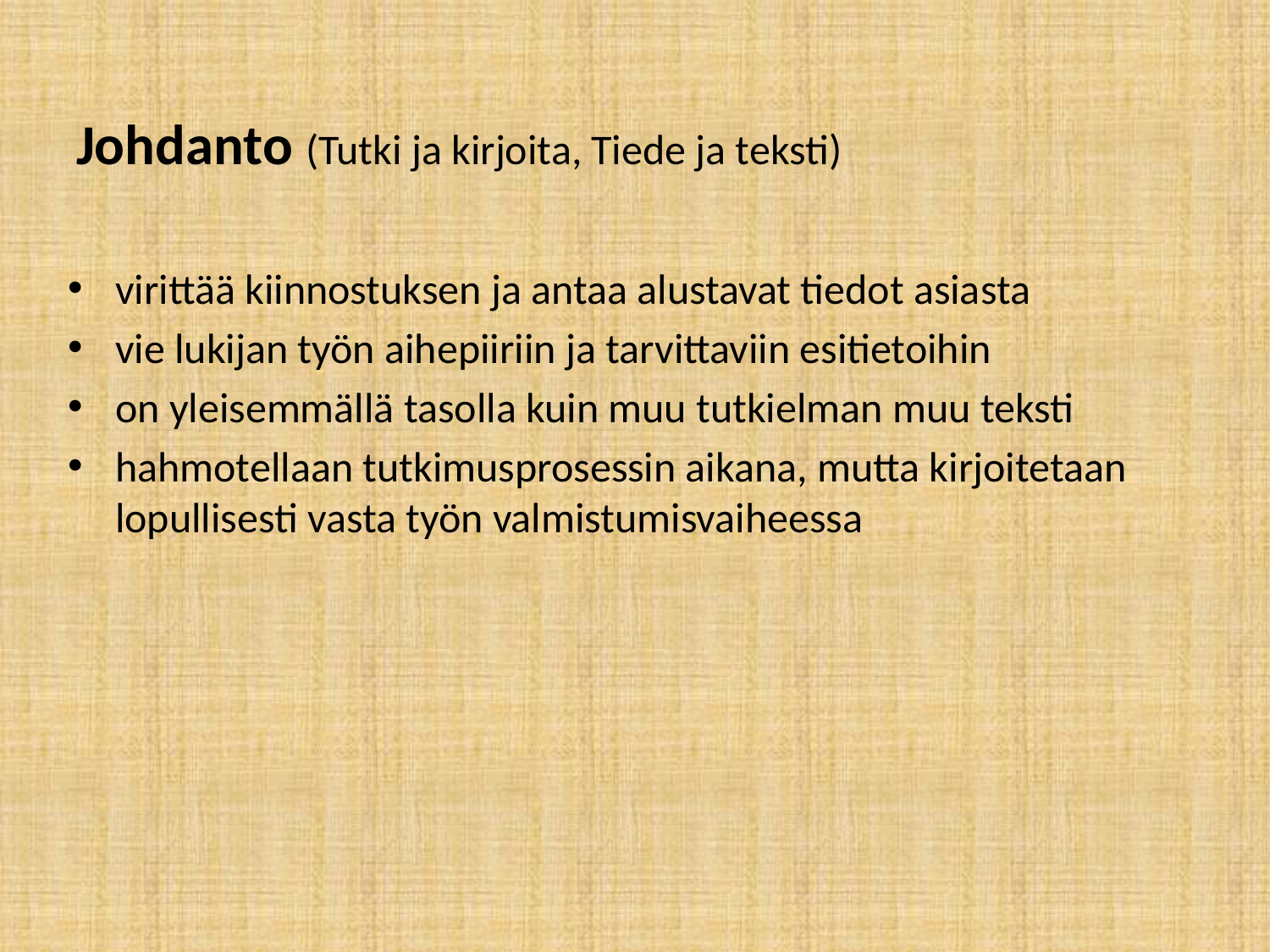

# Johdanto (Tutki ja kirjoita, Tiede ja teksti)

virittää kiinnostuksen ja antaa alustavat tiedot asiasta
vie lukijan työn aihepiiriin ja tarvittaviin esitietoihin
on yleisemmällä tasolla kuin muu tutkielman muu teksti
hahmotellaan tutkimusprosessin aikana, mutta kirjoitetaan lopullisesti vasta työn valmistumisvaiheessa